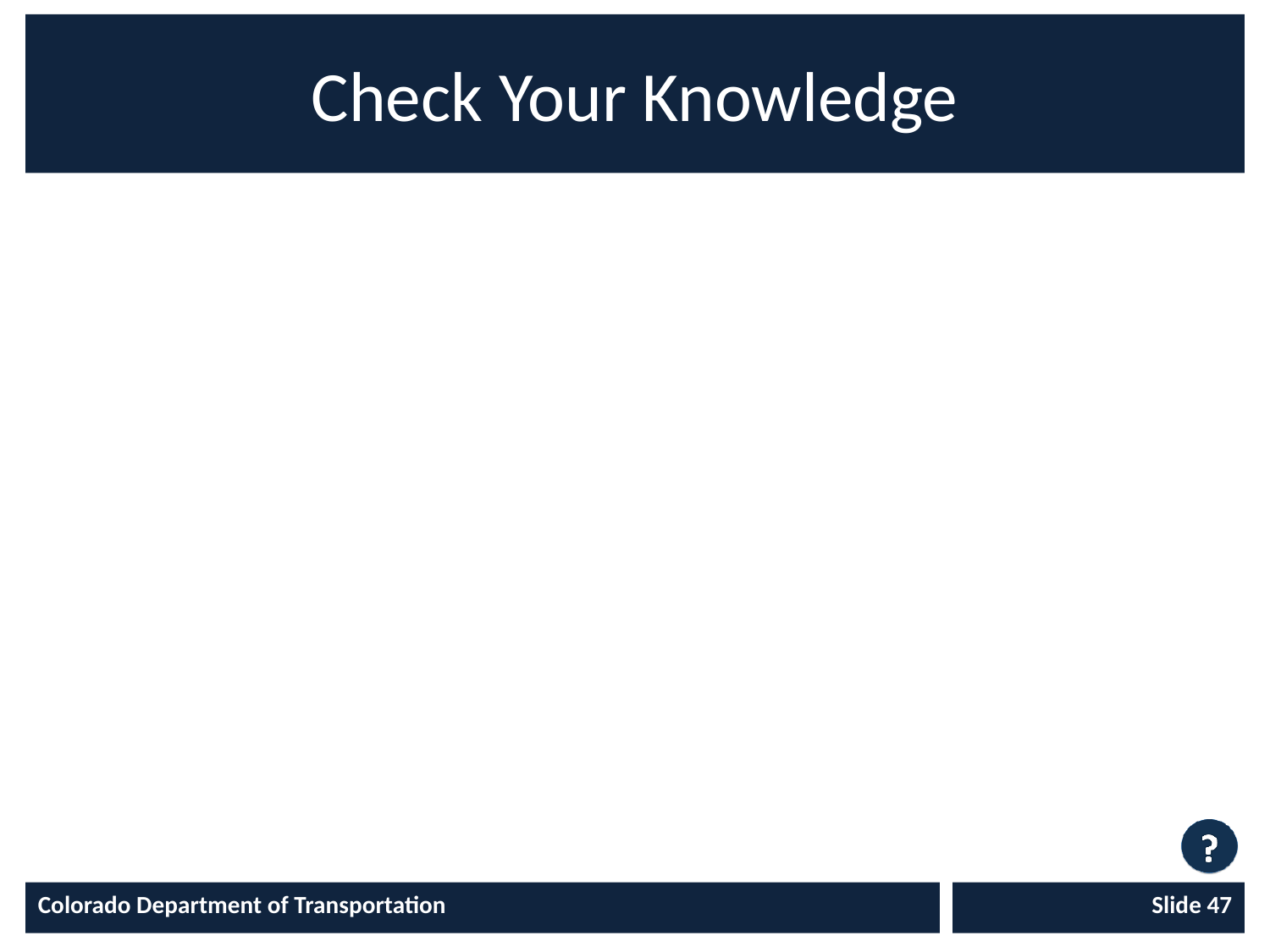

# Check Your Knowledge

Colorado Department of Transportation
Slide 47